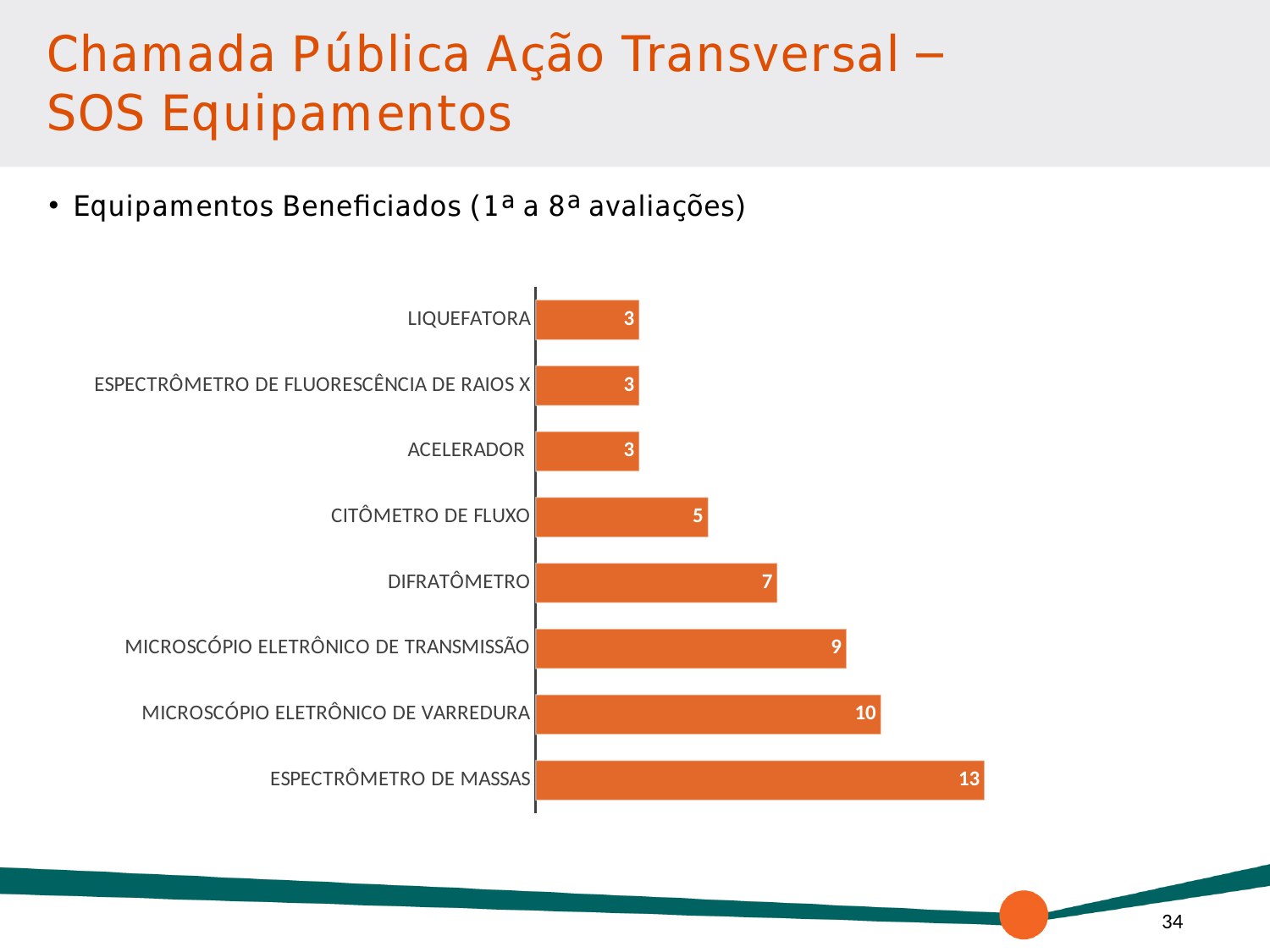

# Chamada Pública Ação Transversal – SOS Equipamentos
Equipamentos Beneficiados (1ª a 8ª avaliações)

### Chart

| Category | nº  |
|---|---|
| ESPECTRÔMETRO DE MASSAS | 13.0 |
| MICROSCÓPIO ELETRÔNICO DE VARREDURA | 10.0 |
| MICROSCÓPIO ELETRÔNICO DE TRANSMISSÃO | 9.0 |
| DIFRATÔMETRO | 7.0 |
| CITÔMETRO DE FLUXO | 5.0 |
| ACELERADOR  | 3.0 |
| ESPECTRÔMETRO DE FLUORESCÊNCIA DE RAIOS X | 3.0 |
| LIQUEFATORA | 3.0 |